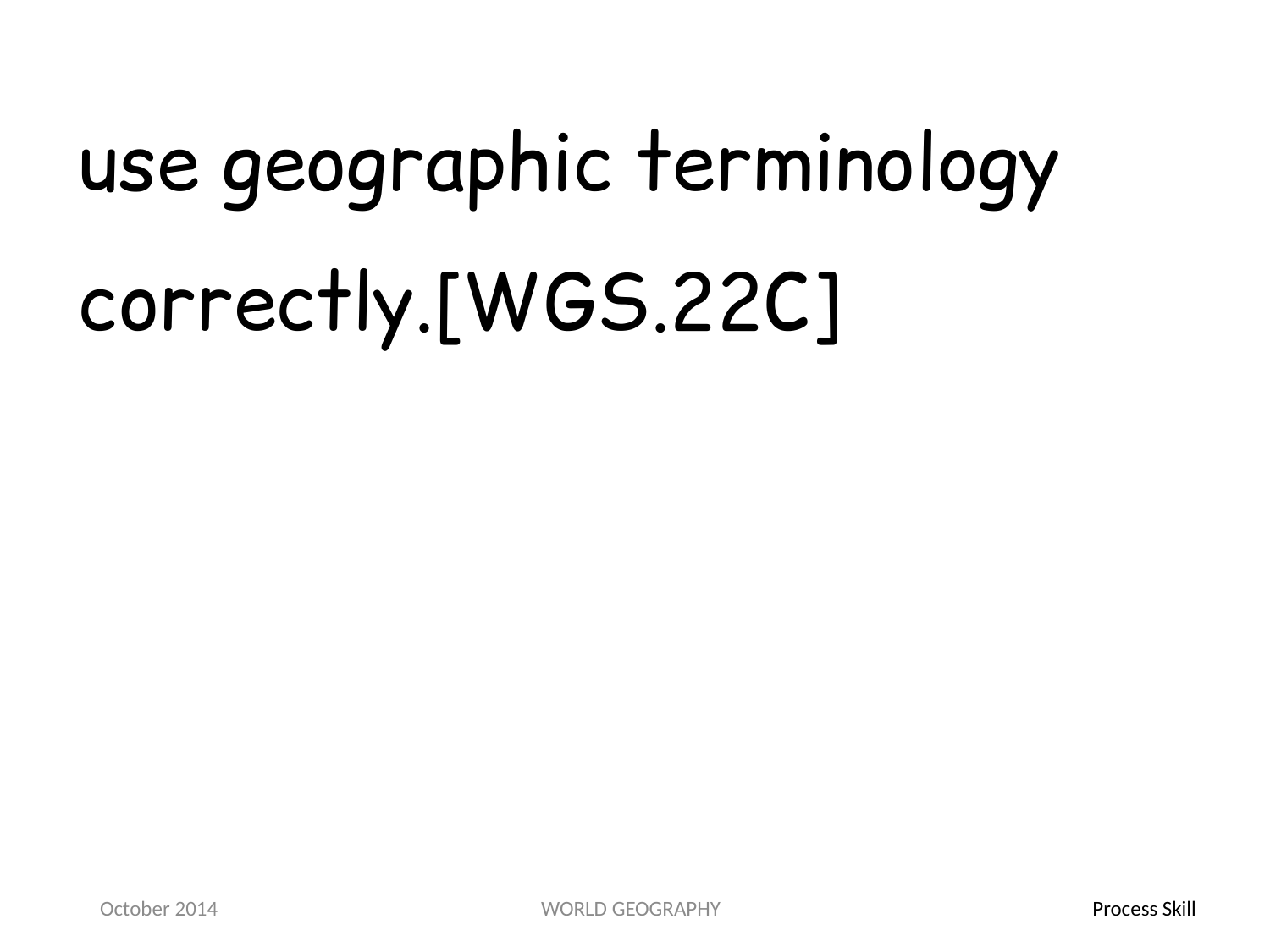

use geographic terminology correctly.[WGS.22C]
October 2014
WORLD GEOGRAPHY